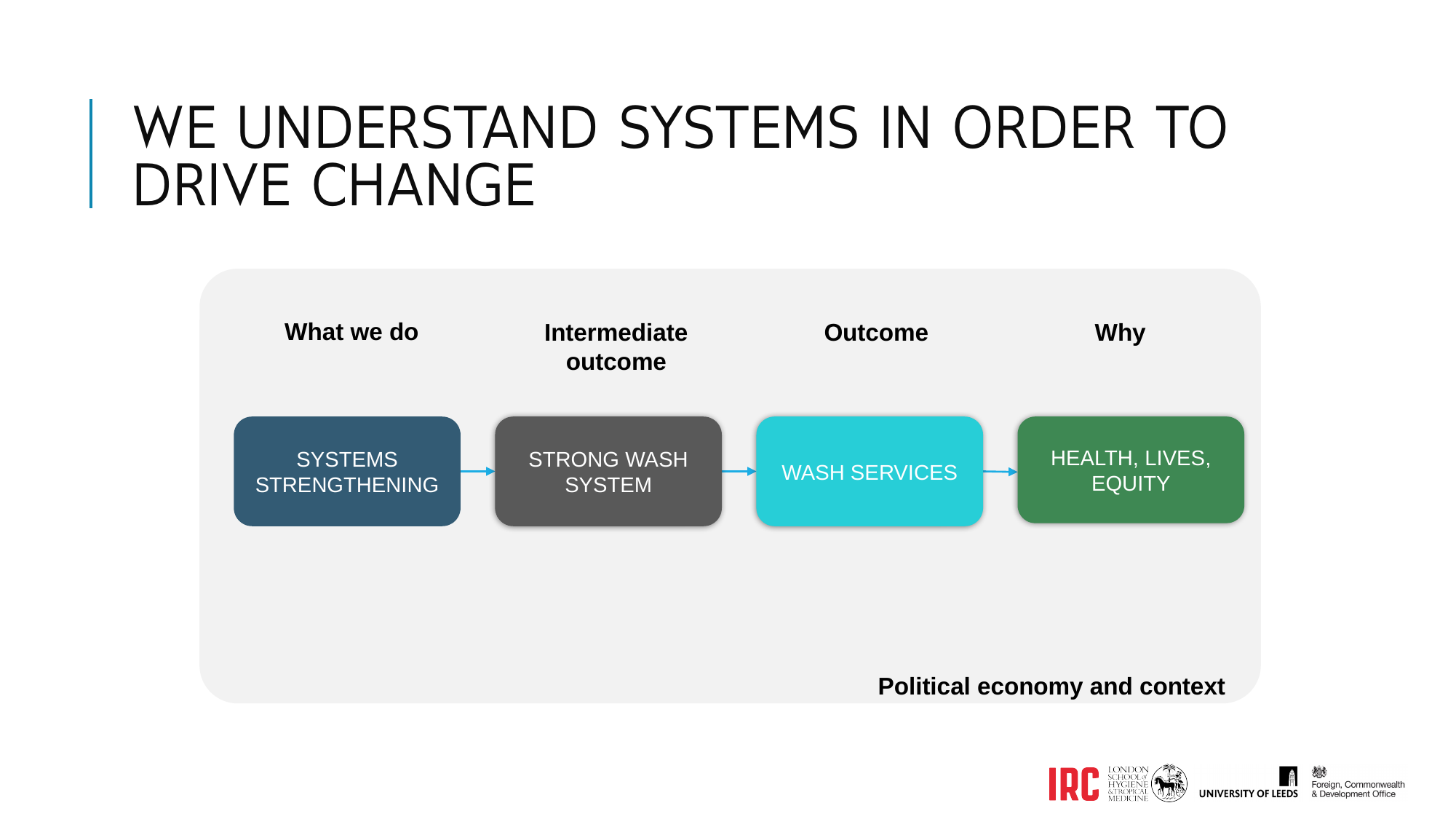

# We understand systems in order to drive change

What we do
Intermediate outcome
Outcome
Why
SYSTEMS STRENGTHENING
STRONG WASH
SYSTEM
WASH SERVICES
HEALTH, LIVES, EQUITY
Political economy and context